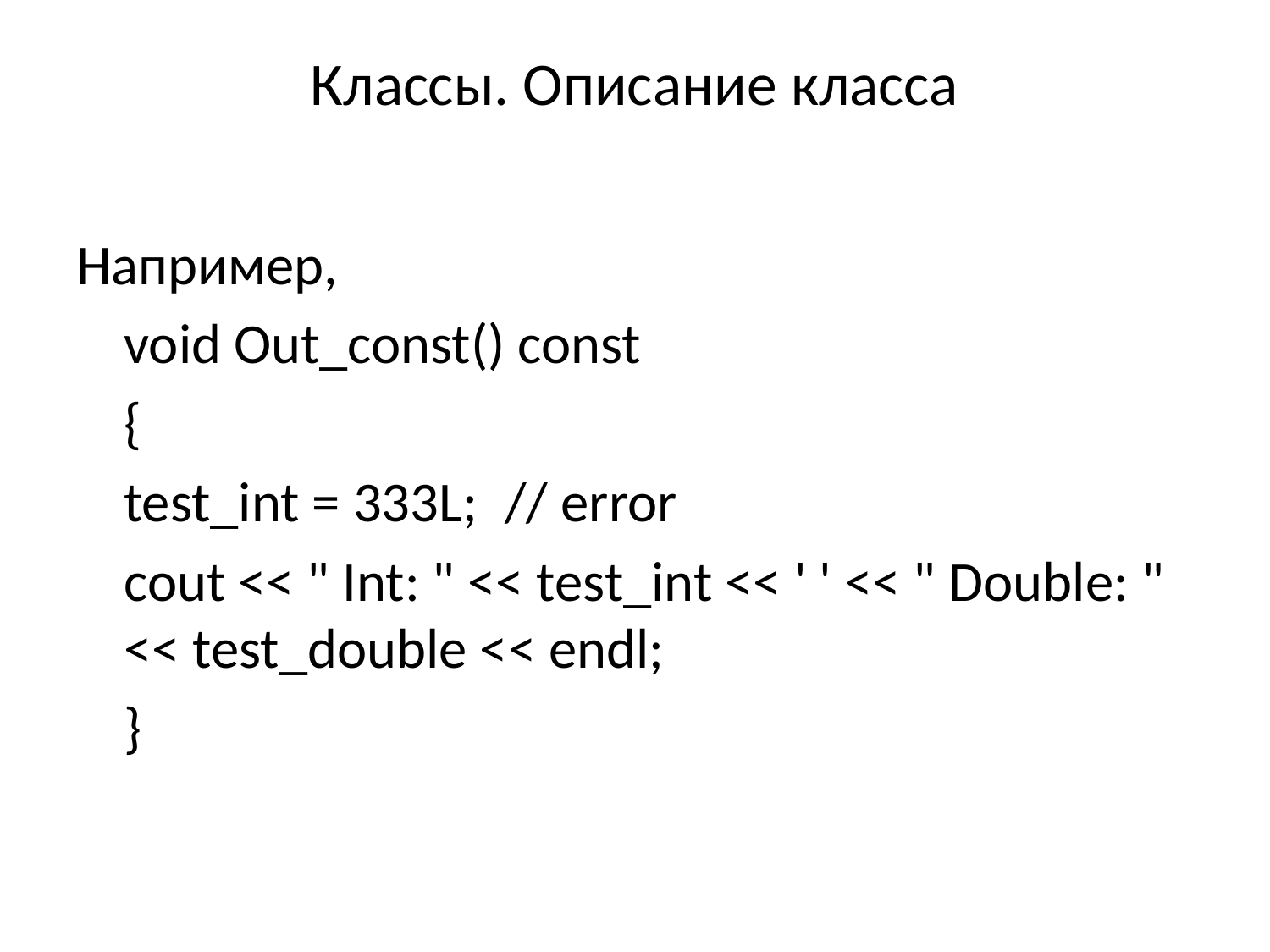

# Классы. Описание класса
Например,
	void Out_const() const
	{
	test_int = 333L;	// error
	cout << " Int: " << test_int << ' ' << " Double: " << test_double << endl;
	}